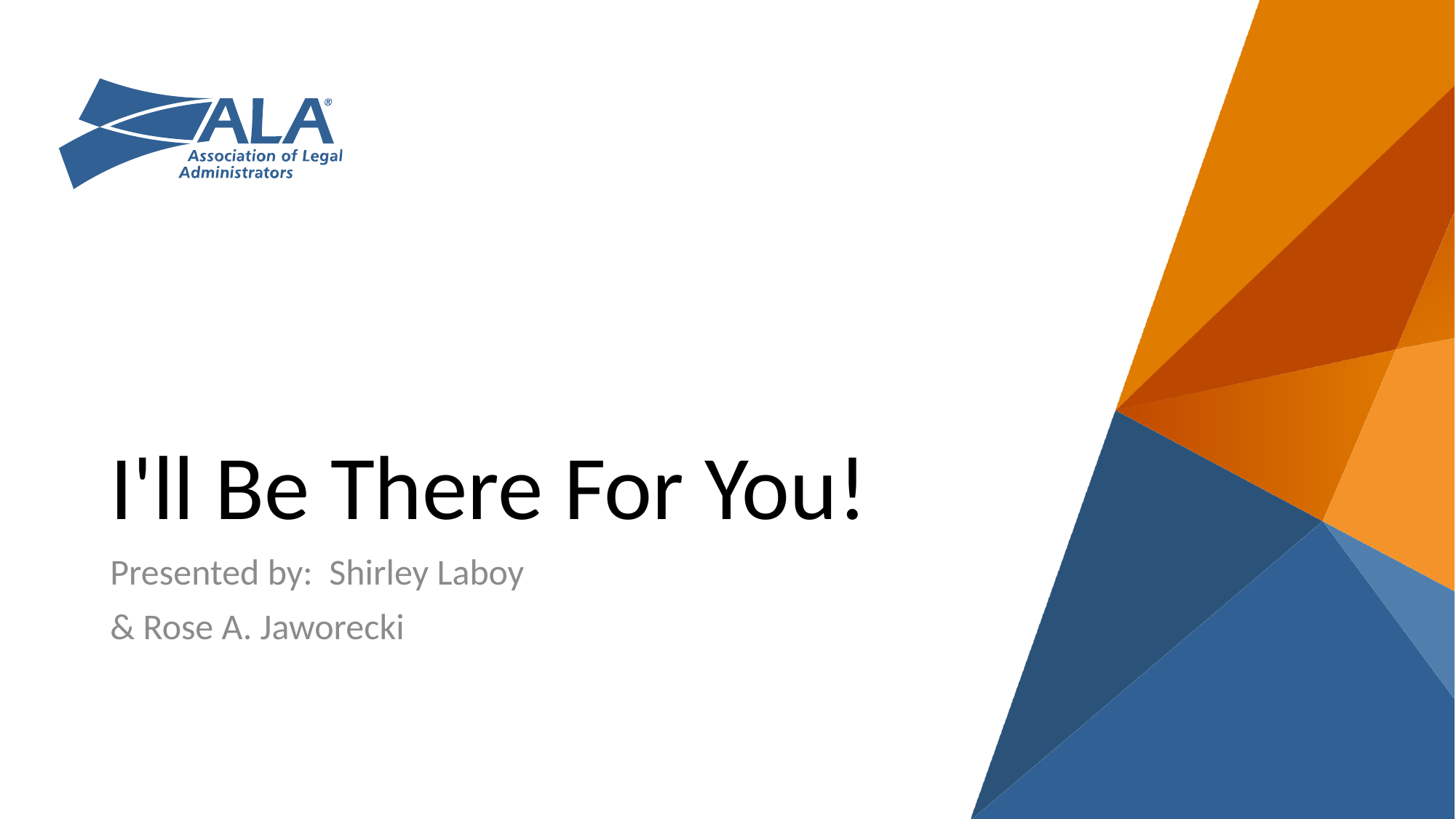

# I'll Be There For You!
Presented by:  Shirley Laboy
& Rose A. Jaworecki